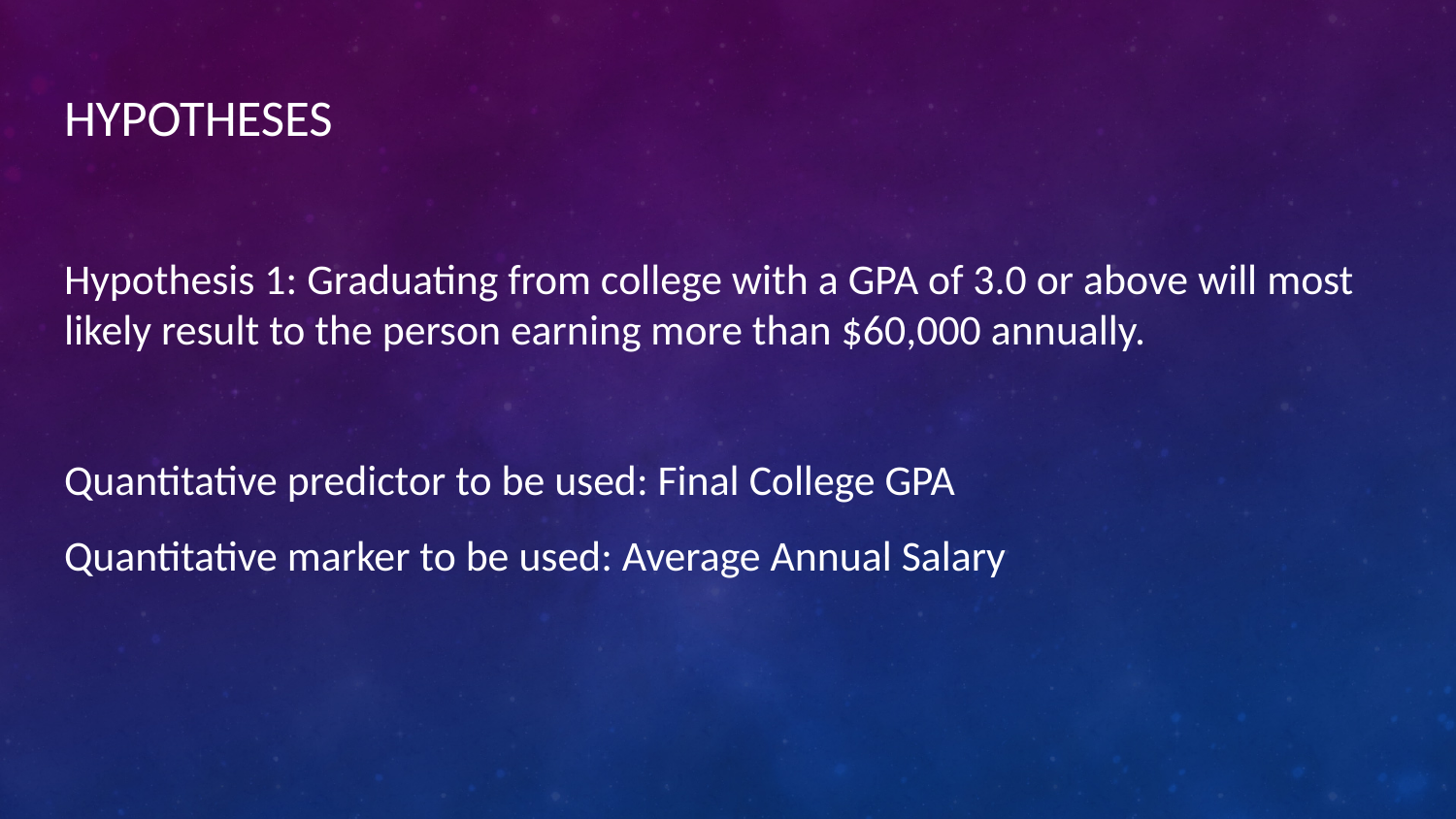

# Hypotheses

Hypothesis 1: Graduating from college with a GPA of 3.0 or above will most likely result to the person earning more than $60,000 annually.

Quantitative predictor to be used: Final College GPA
Quantitative marker to be used: Average Annual Salary